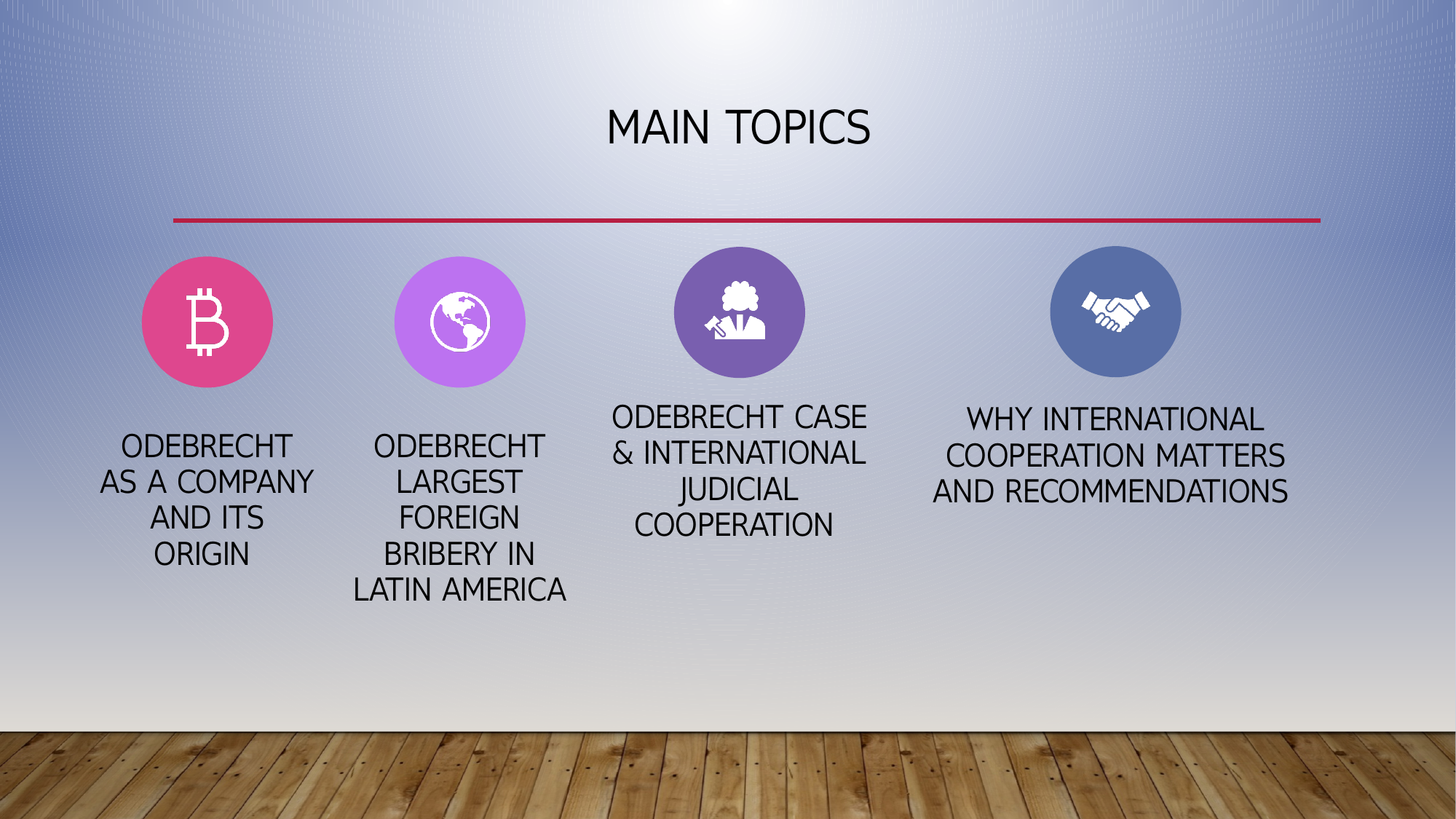

# Main Topics
Odebrecht as a company and its origin
Odebrecht Largest foreign bribery in Latin America
Odebrecht case & international judicial cooperation
Why international cooperation matters and recommendations